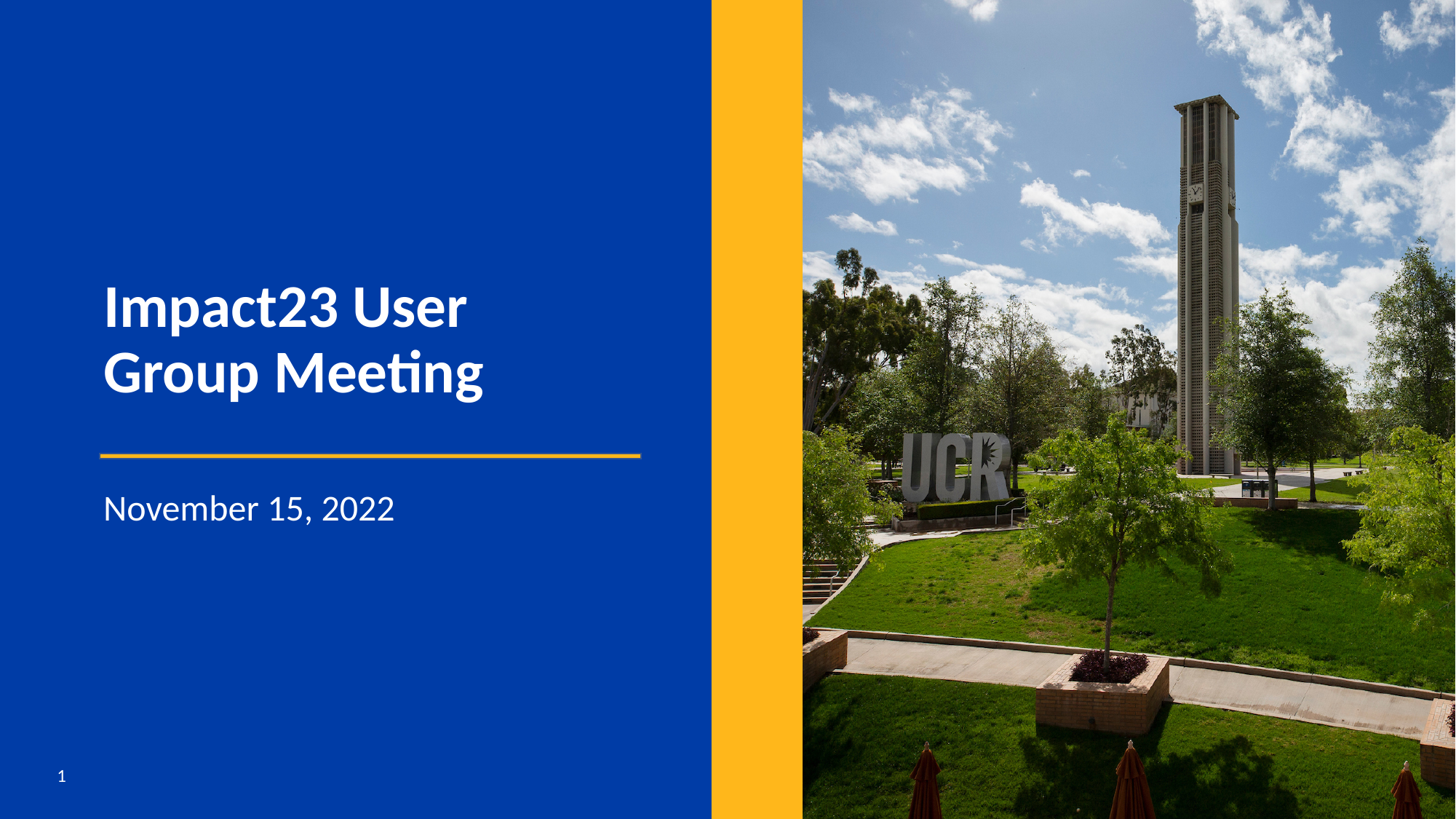

# Impact23 User Group Meeting
November 15, 2022
1